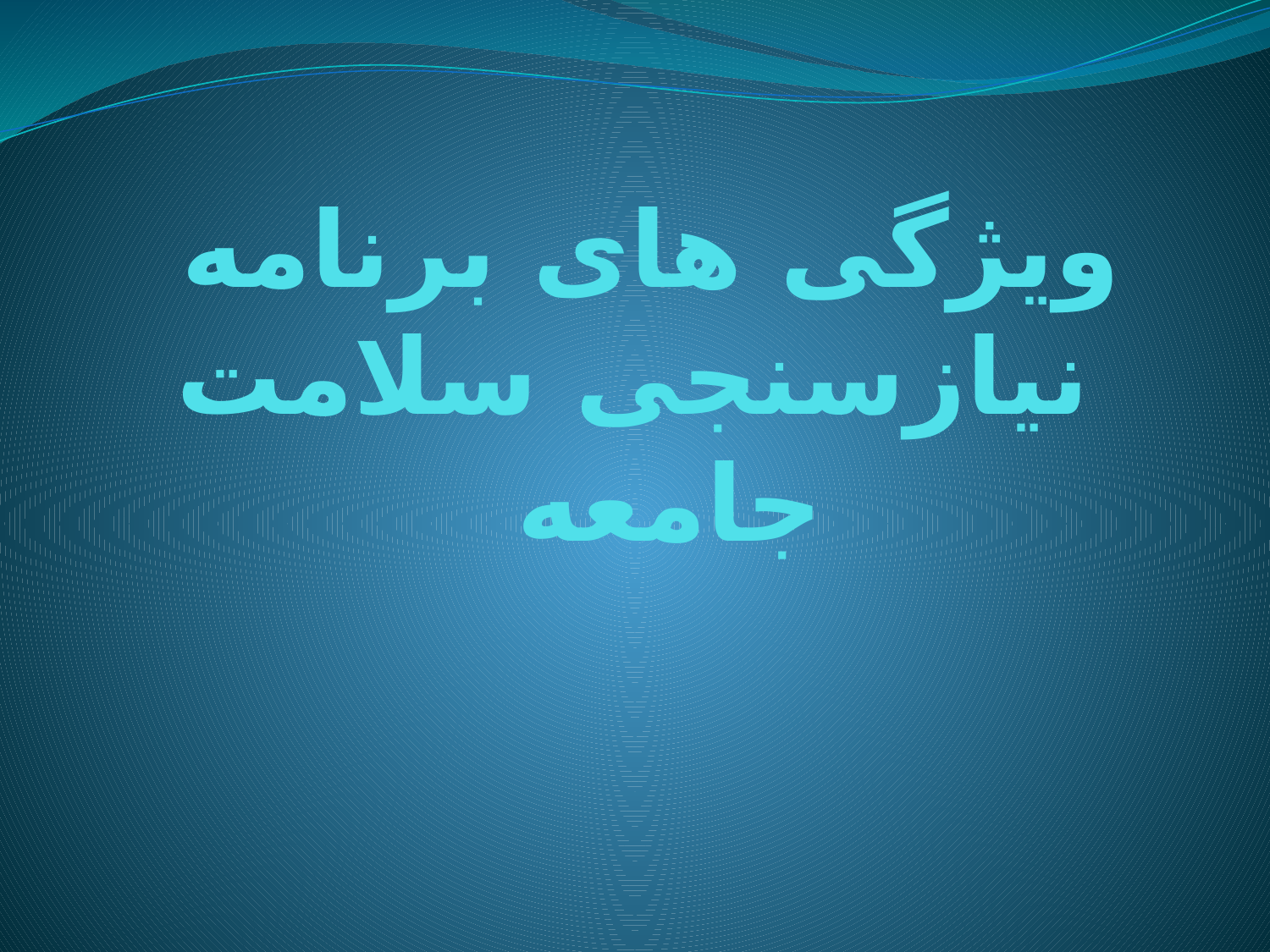

# ویژگی های برنامه نیازسنجی سلامت جامعه